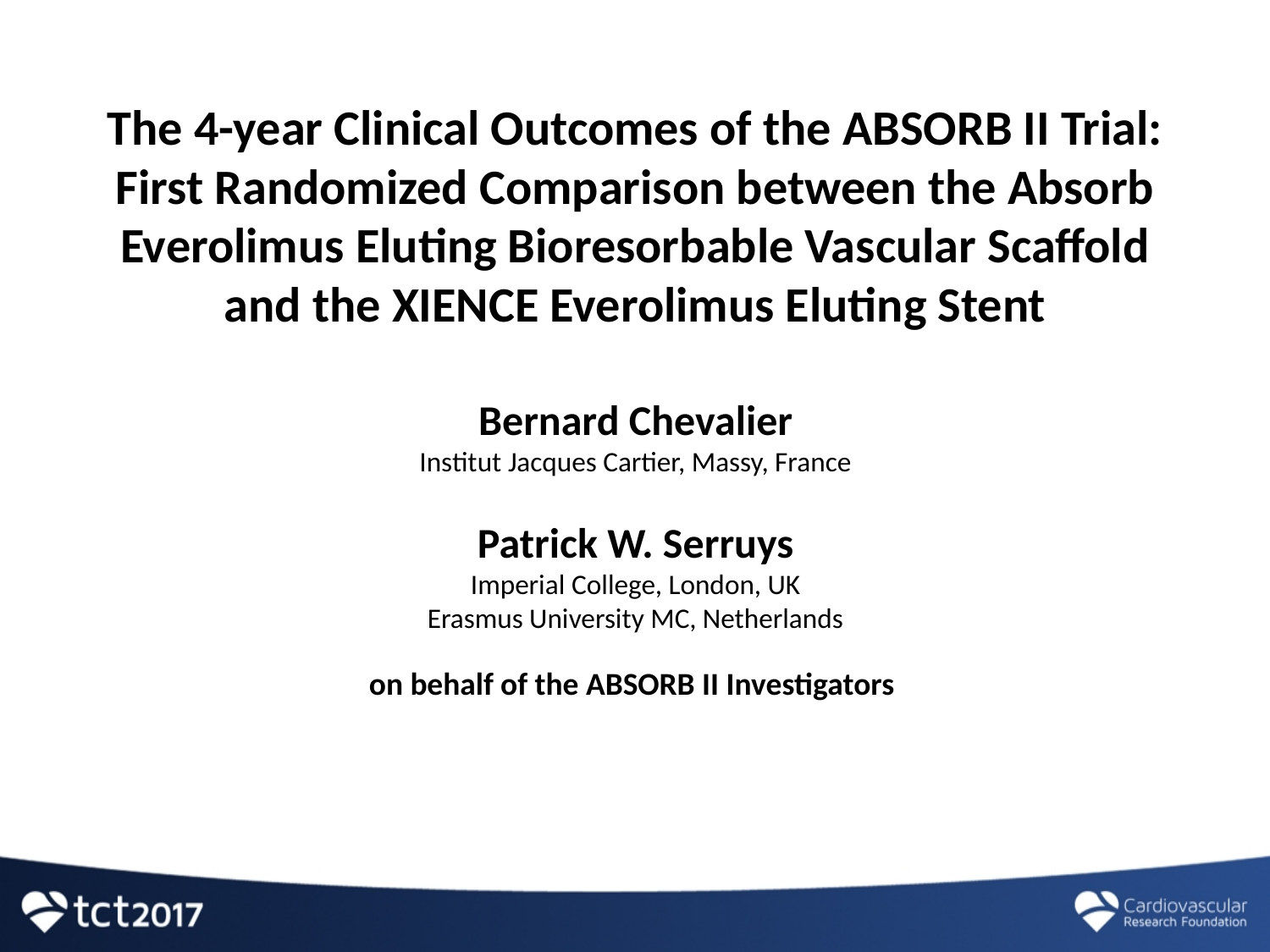

# The 4-year Clinical Outcomes of the ABSORB II Trial: First Randomized Comparison between the Absorb Everolimus Eluting Bioresorbable Vascular Scaffold and the XIENCE Everolimus Eluting Stent
Bernard Chevalier
Institut Jacques Cartier, Massy, France

Patrick W. Serruys
Imperial College, London, UK
Erasmus University MC, Netherlands

on behalf of the ABSORB II Investigators